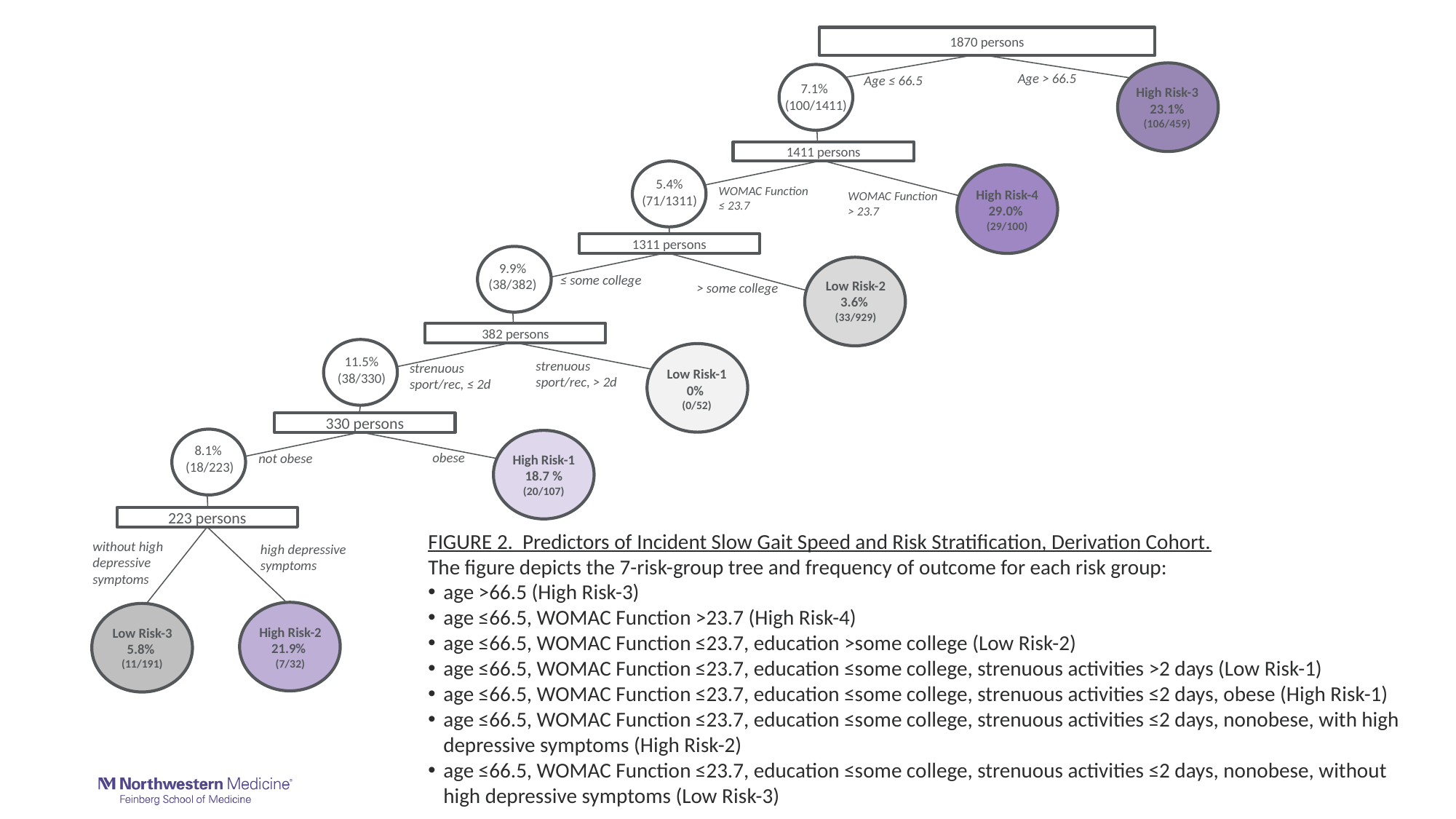

1870 persons

Age > 66.5

Age ≤ 66.5
7.1%
(100/1411)
High Risk-3
23.1% (106/459)
1411 persons

5.4% (71/1311)
WOMAC Function
≤ 23.7
High Risk-4
29.0%
(29/100)
WOMAC Function
> 23.7
1311 persons

9.9% (38/382)

≤ some college
Low Risk-2
3.6%
(33/929)
> some college
382 persons

11.5% (38/330)
strenuous sport/rec, > 2d
strenuous sport/rec, ≤ 2d
Low Risk-1
0%
(0/52)
330 persons

8.1%
(18/223)
obese
not obese
High Risk-1
18.7 % (20/107)
223 persons
without high
depressive symptoms
high depressive
symptoms

High Risk-2
21.9%
(7/32)
Low Risk-3
5.8%
(11/191)
FIGURE 2.  Predictors of Incident Slow Gait Speed and Risk Stratification, Derivation Cohort.
The figure depicts the 7-risk-group tree and frequency of outcome for each risk group:
age >66.5 (High Risk-3)
age ≤66.5, WOMAC Function >23.7 (High Risk-4)
age ≤66.5, WOMAC Function ≤23.7, education >some college (Low Risk-2)
age ≤66.5, WOMAC Function ≤23.7, education ≤some college, strenuous activities >2 days (Low Risk-1)
age ≤66.5, WOMAC Function ≤23.7, education ≤some college, strenuous activities ≤2 days, obese (High Risk-1)
age ≤66.5, WOMAC Function ≤23.7, education ≤some college, strenuous activities ≤2 days, nonobese, with high depressive symptoms (High Risk-2)
age ≤66.5, WOMAC Function ≤23.7, education ≤some college, strenuous activities ≤2 days, nonobese, without high depressive symptoms (Low Risk-3)